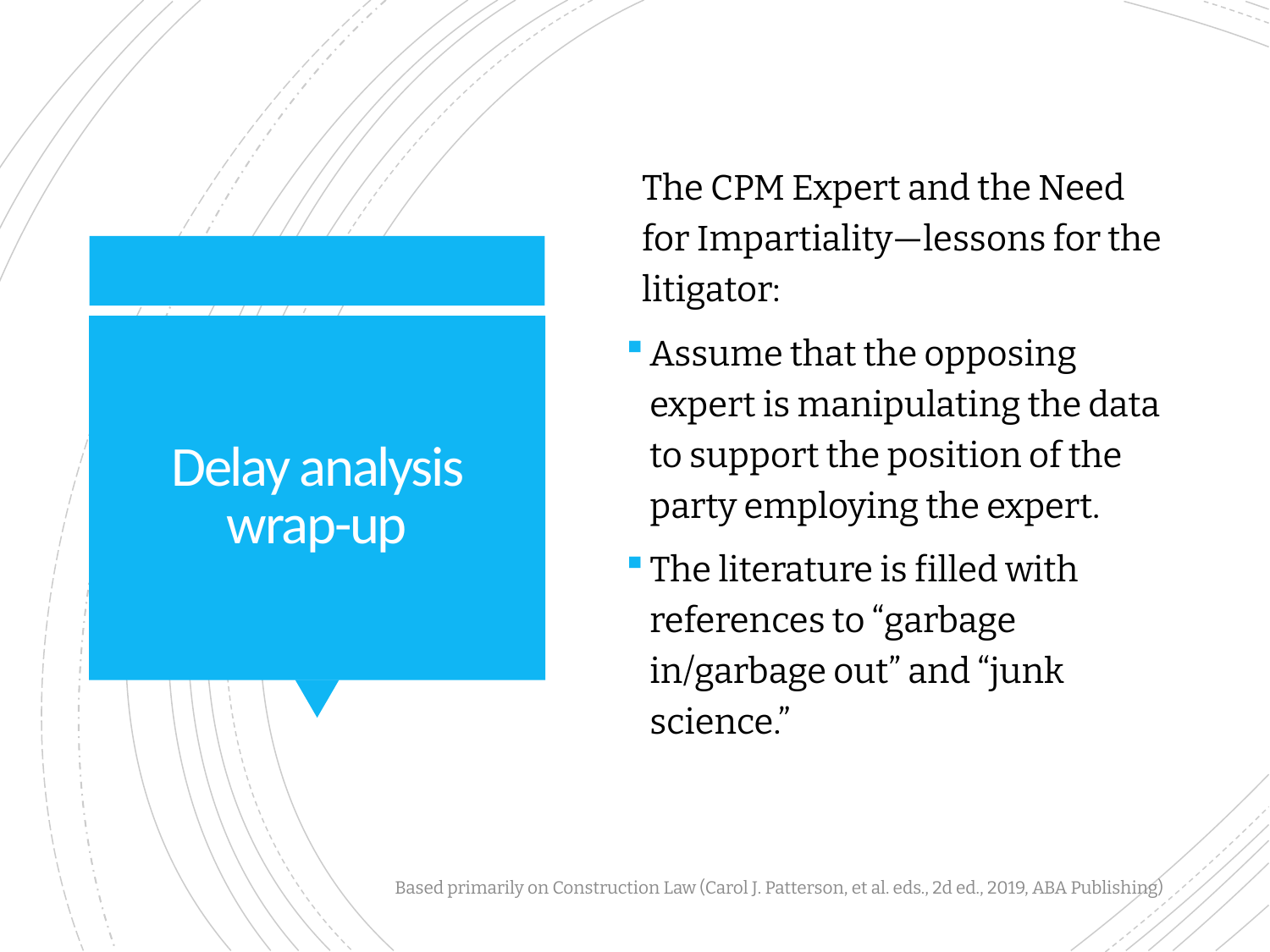

The CPM Expert and the Need for Impartiality—lessons for the litigator:
Assume that the opposing expert is manipulating the data to support the position of the party employing the expert.
The literature is filled with references to “garbage in/garbage out” and “junk science.”

# Delay analysis wrap-up
Based primarily on Construction Law (Carol J. Patterson, et al. eds., 2d ed., 2019, ABA Publishing)